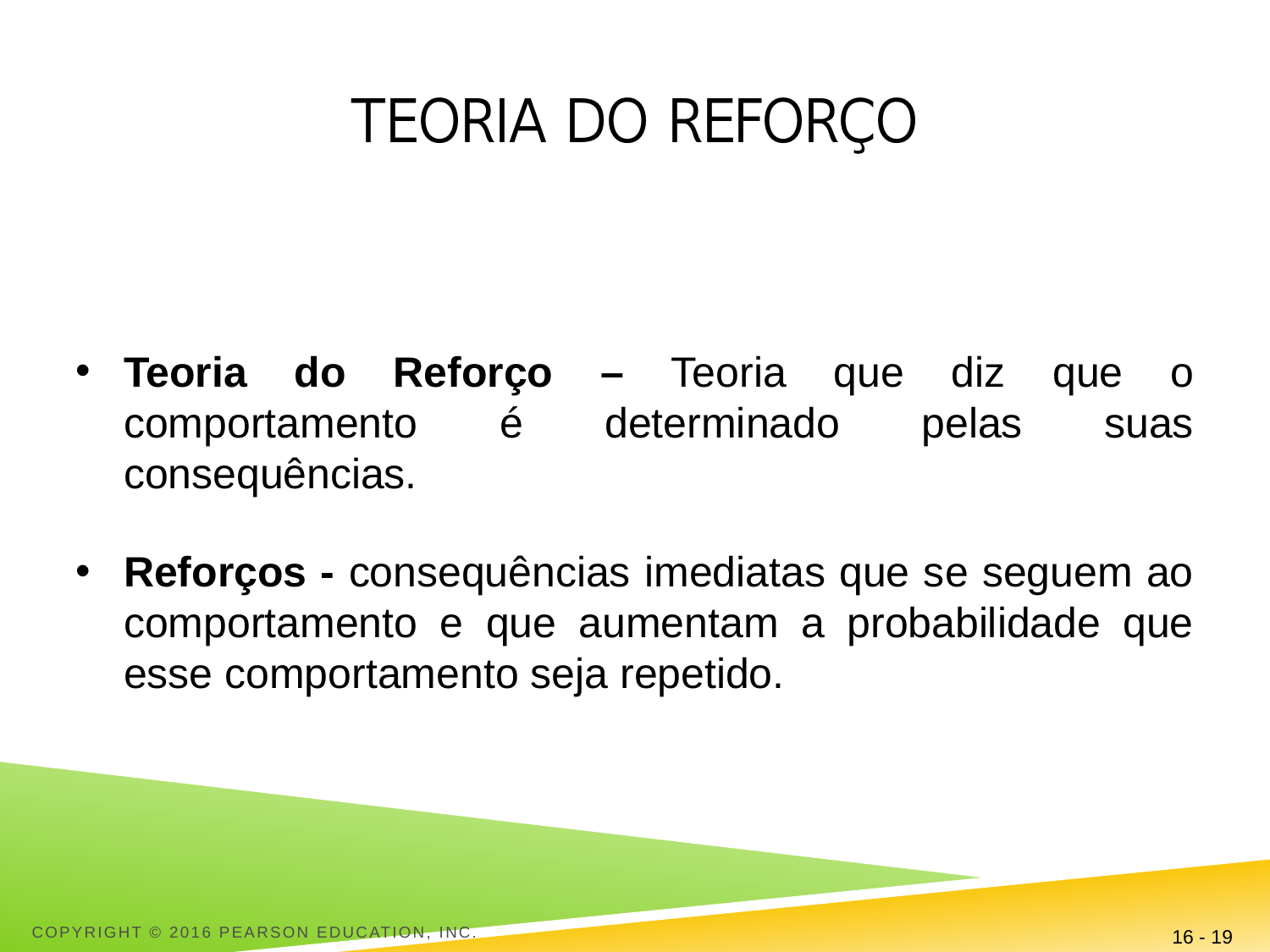

# Teoria do reforço
Teoria do Reforço – Teoria que diz que o comportamento é determinado pelas suas consequências.

Reforços - consequências imediatas que se seguem ao comportamento e que aumentam a probabilidade que esse comportamento seja repetido.
Copyright © 2016 Pearson Education, Inc.
16 - 19